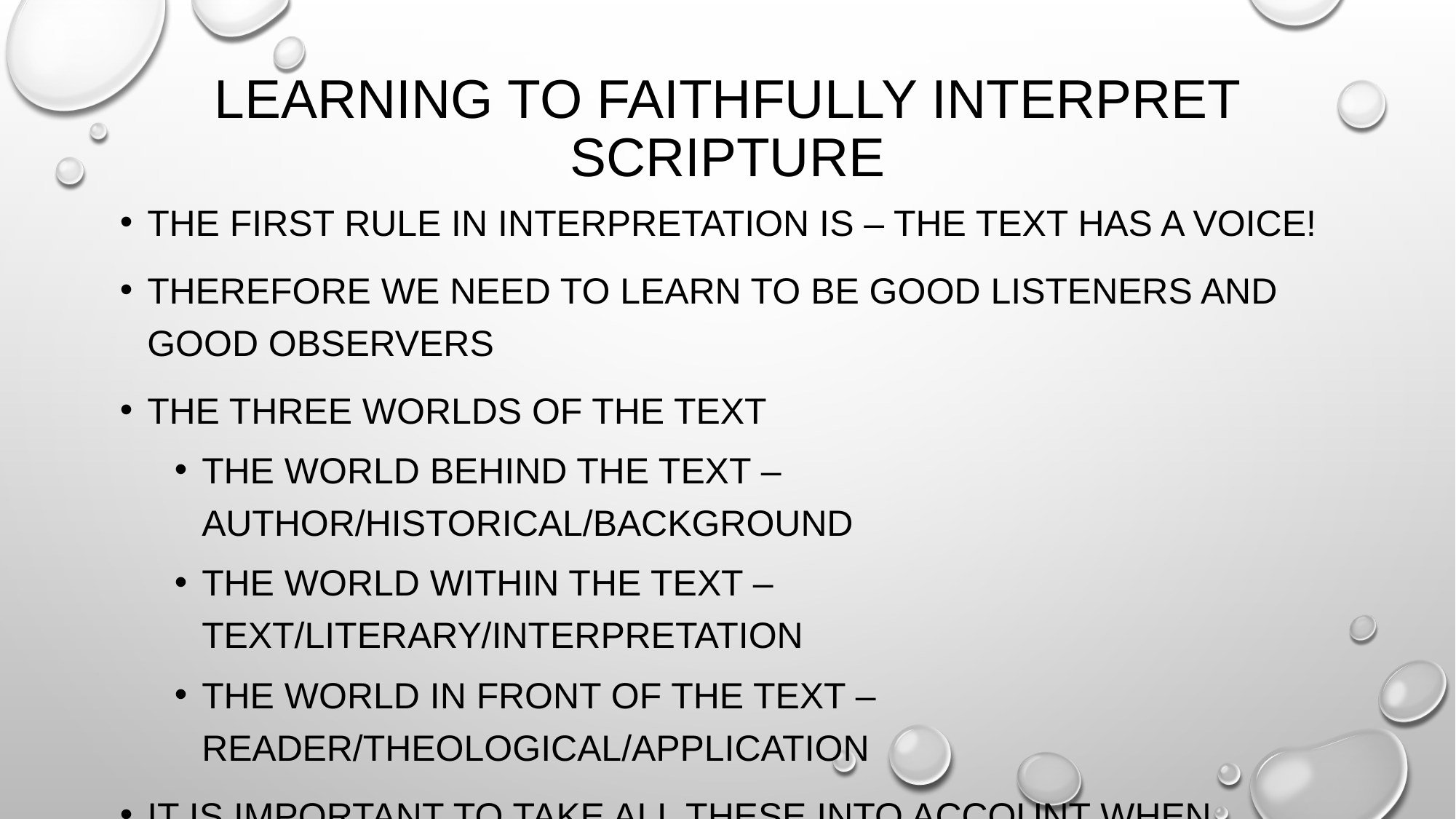

# Learning to Faithfully interpret scripture
The first rule in interpretation is – The text has a voice!
Therefore we need to learn to be good listeners and good observers
The three worlds of the text
The world behind the text – Author/historical/Background
The world within the text – text/literary/interpretation
The world in front of the text – reader/theological/application
IT is important to take all these into account when interpreting scripture